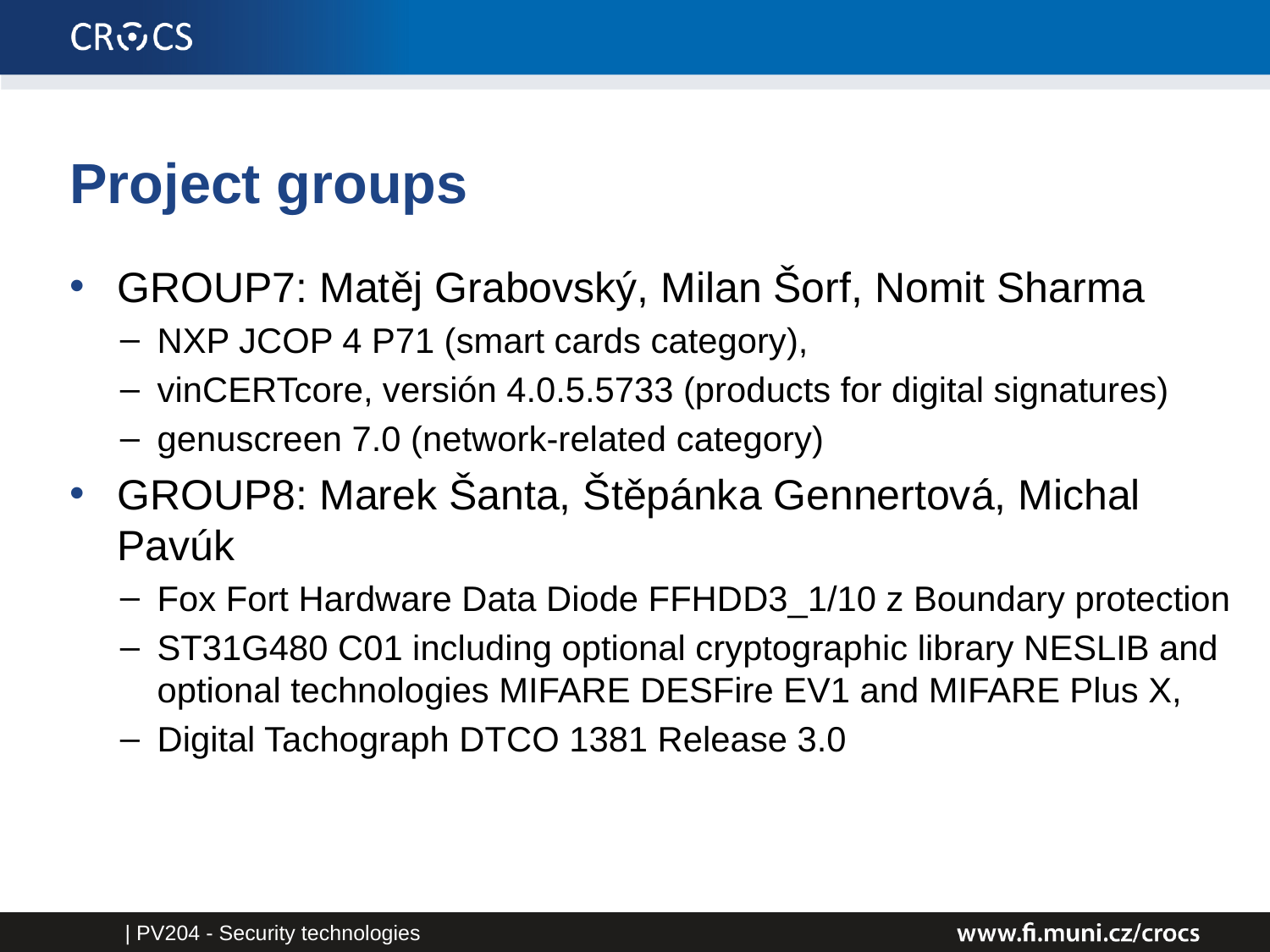

# Project groups
GROUP7: Matěj Grabovský, Milan Šorf, Nomit Sharma
NXP JCOP 4 P71 (smart cards category),
vinCERTcore, versión 4.0.5.5733 (products for digital signatures)
genuscreen 7.0 (network-related category)
GROUP8: Marek Šanta, Štěpánka Gennertová, Michal Pavúk
Fox Fort Hardware Data Diode FFHDD3_1/10 z Boundary protection
ST31G480 C01 including optional cryptographic library NESLIB and optional technologies MIFARE DESFire EV1 and MIFARE Plus X,
Digital Tachograph DTCO 1381 Release 3.0
| PV204 - Security technologies